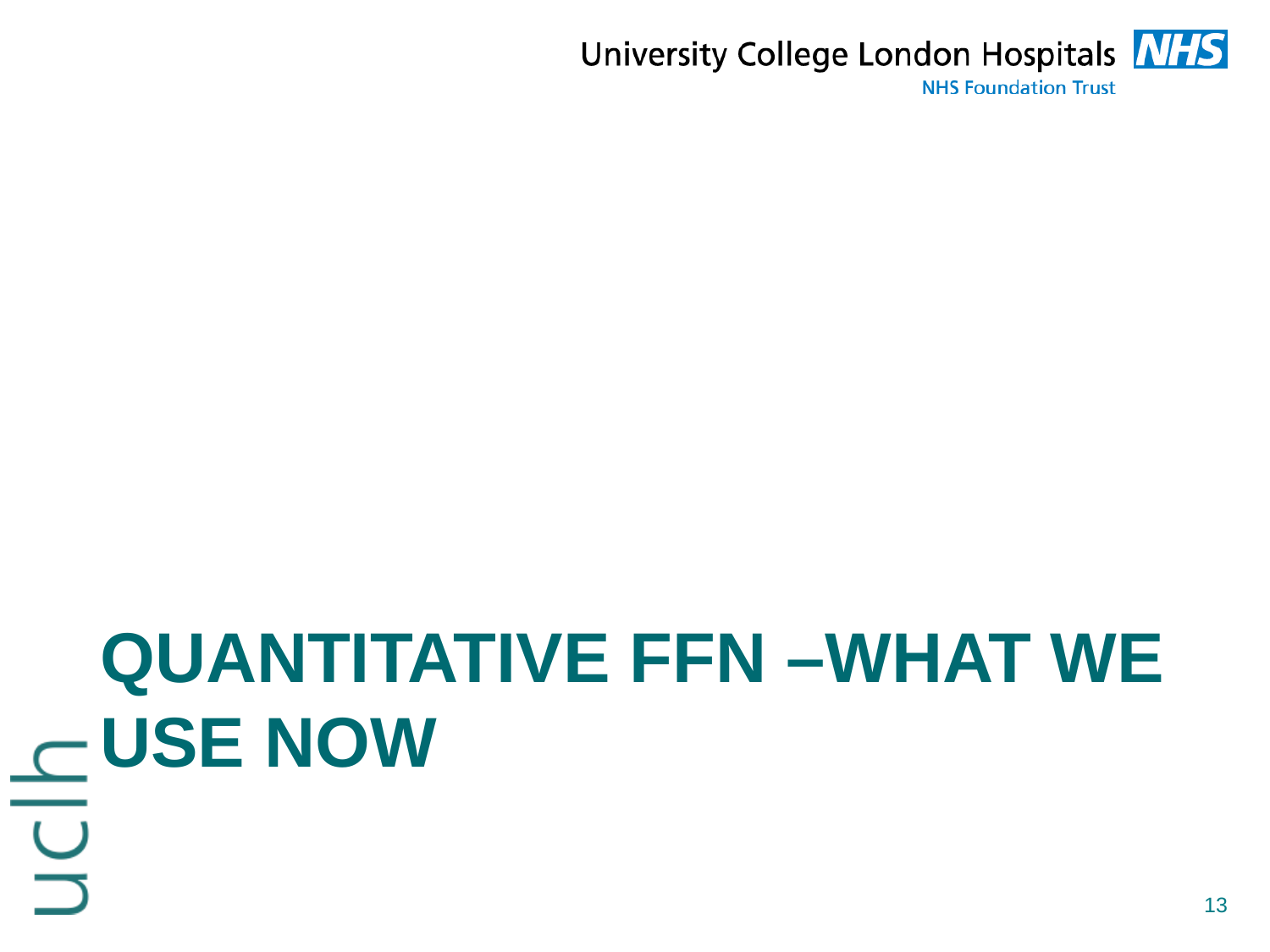

# Quantitative fFN –what we use now
13